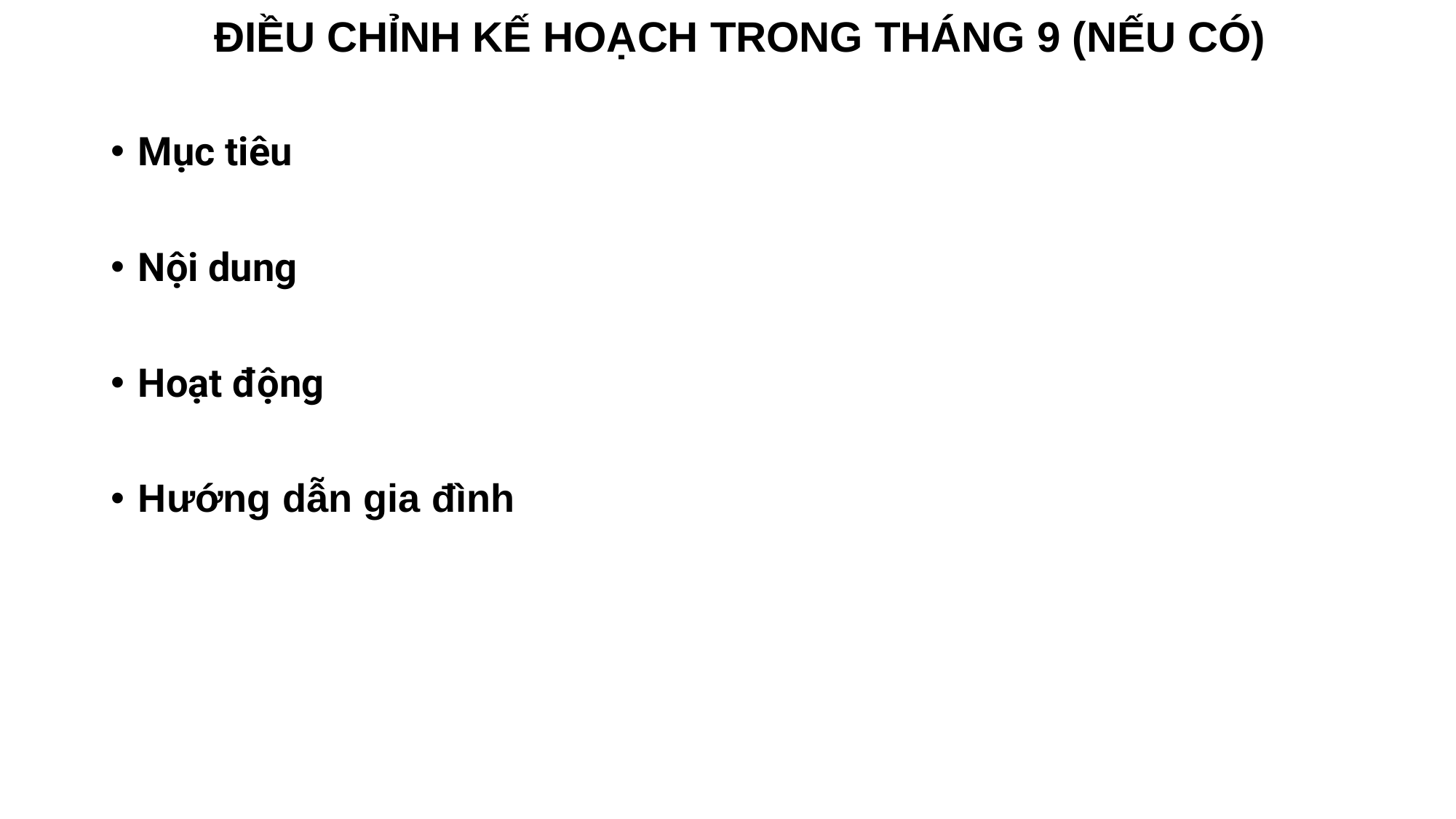

# ĐIỀU CHỈNH KẾ HOẠCH TRONG THÁNG 9 (NẾU CÓ)
Mục tiêu

Nội dung

Hoạt động

Hướng dẫn gia đình